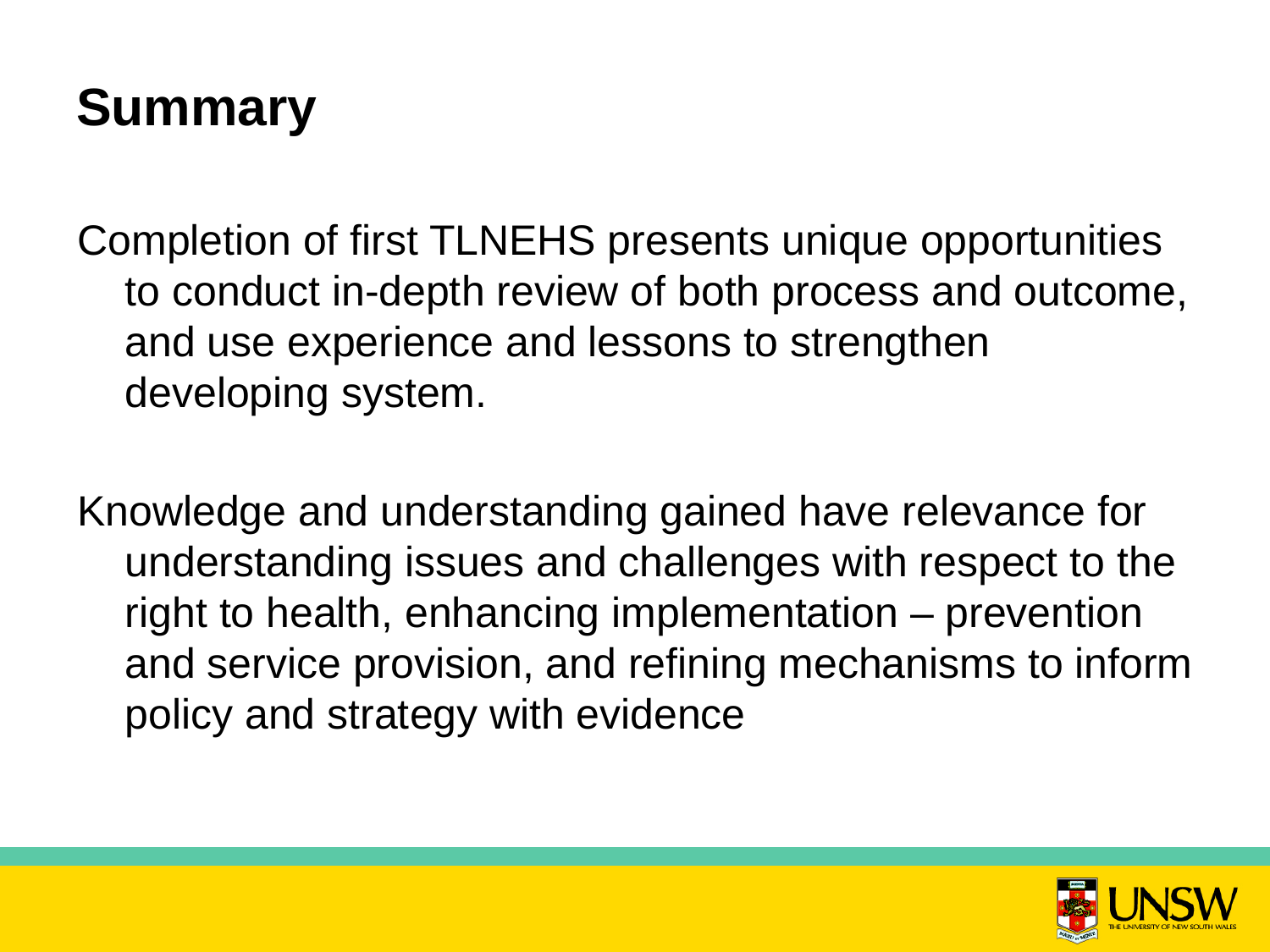

# Summary
Completion of first TLNEHS presents unique opportunities to conduct in-depth review of both process and outcome, and use experience and lessons to strengthen developing system.

Knowledge and understanding gained have relevance for
understanding issues and challenges with respect to the right to health, enhancing implementation – prevention and service provision, and refining mechanisms to inform policy and strategy with evidence